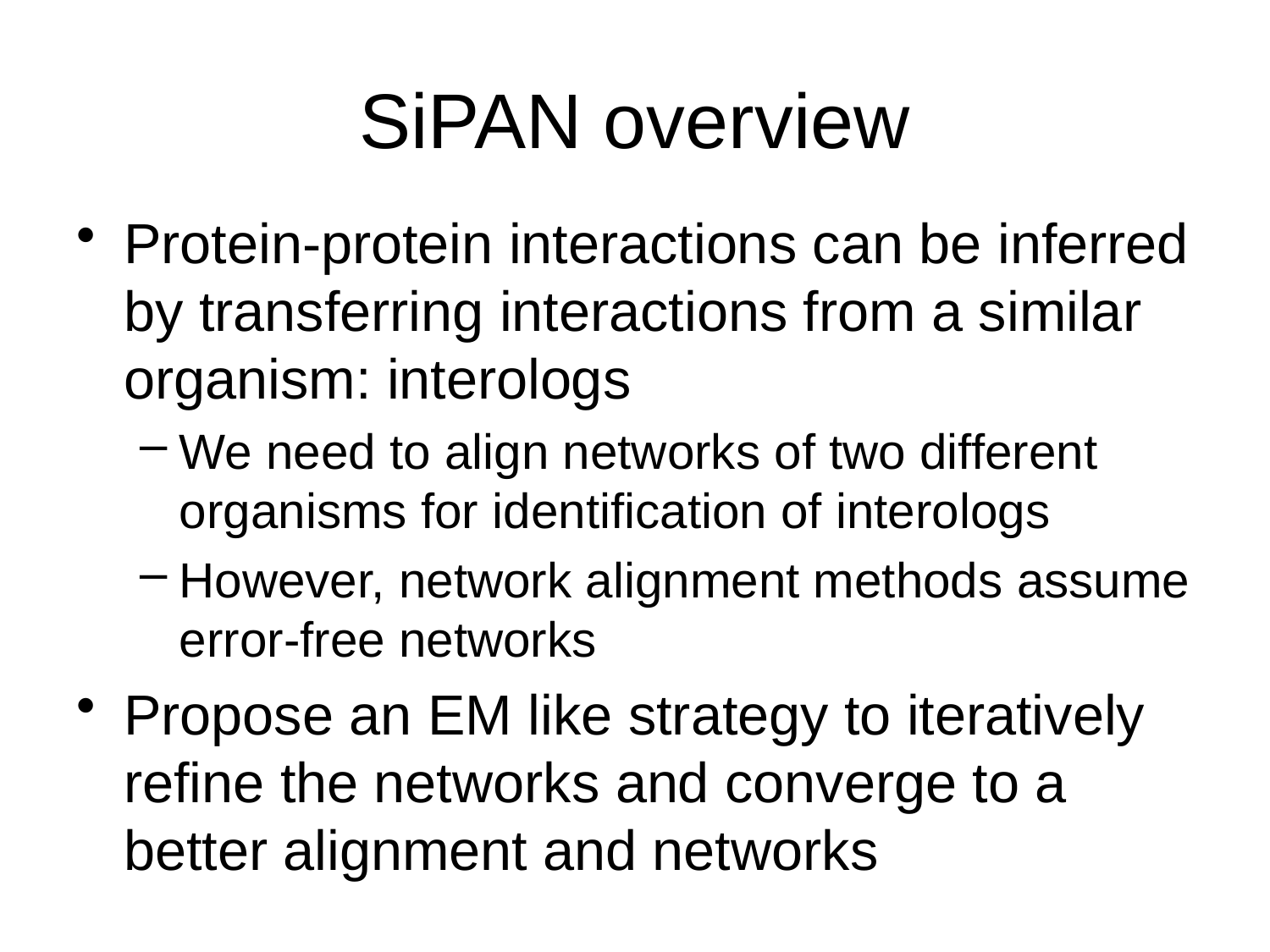

# SiPAN overview
Protein-protein interactions can be inferred by transferring interactions from a similar organism: interologs
We need to align networks of two different organisms for identification of interologs
However, network alignment methods assume error-free networks
Propose an EM like strategy to iteratively refine the networks and converge to a better alignment and networks